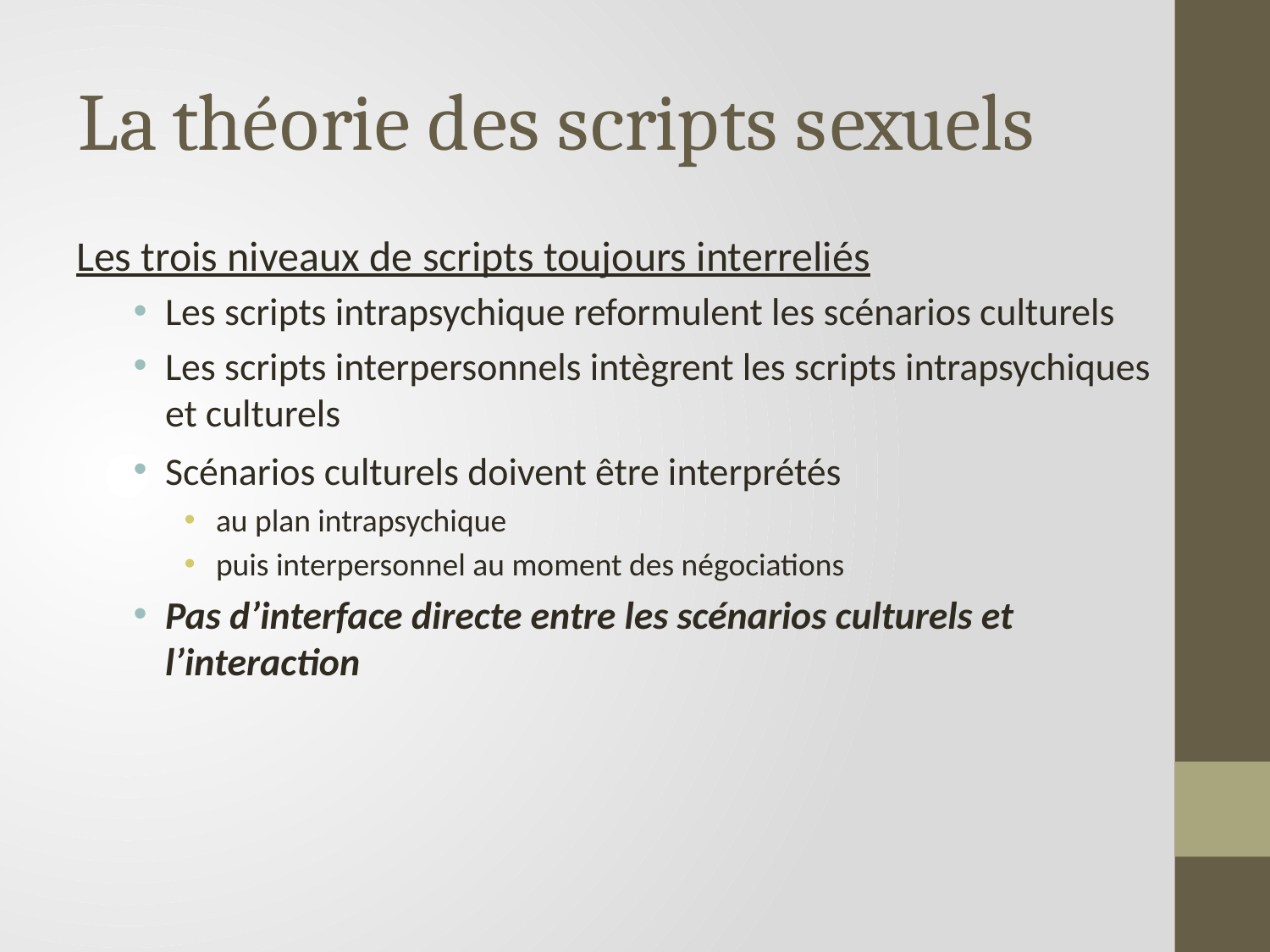

# La théorie des scripts sexuels
Les trois niveaux de scripts toujours interreliés
Les scripts intrapsychique reformulent les scénarios culturels
Les scripts interpersonnels intègrent les scripts intrapsychiques et culturels
Scénarios culturels doivent être interprétés
au plan intrapsychique
puis interpersonnel au moment des négociations
Pas d’interface directe entre les scénarios culturels et l’interaction